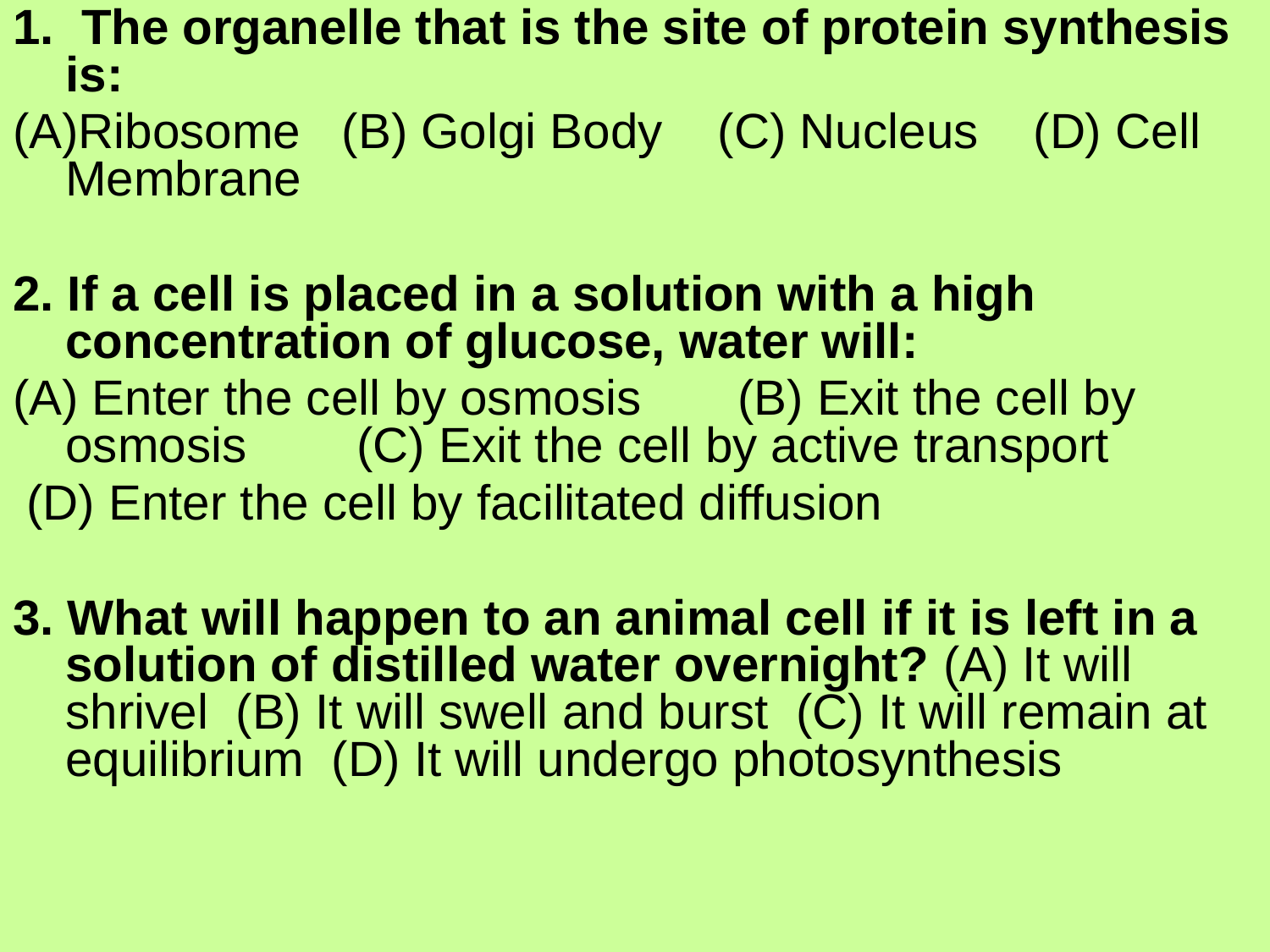

1.  The organelle that is the site of protein synthesis is:
Ribosome   (B) Golgi Body    (C) Nucleus    (D) Cell Membrane

2. If a cell is placed in a solution with a high concentration of glucose, water will:
(A) Enter the cell by osmosis       (B) Exit the cell by osmosis        (C) Exit the cell by active transport
 (D) Enter the cell by facilitated diffusion

3. What will happen to an animal cell if it is left in a solution of distilled water overnight? (A) It will shrivel  (B) It will swell and burst  (C) It will remain at equilibrium  (D) It will undergo photosynthesis